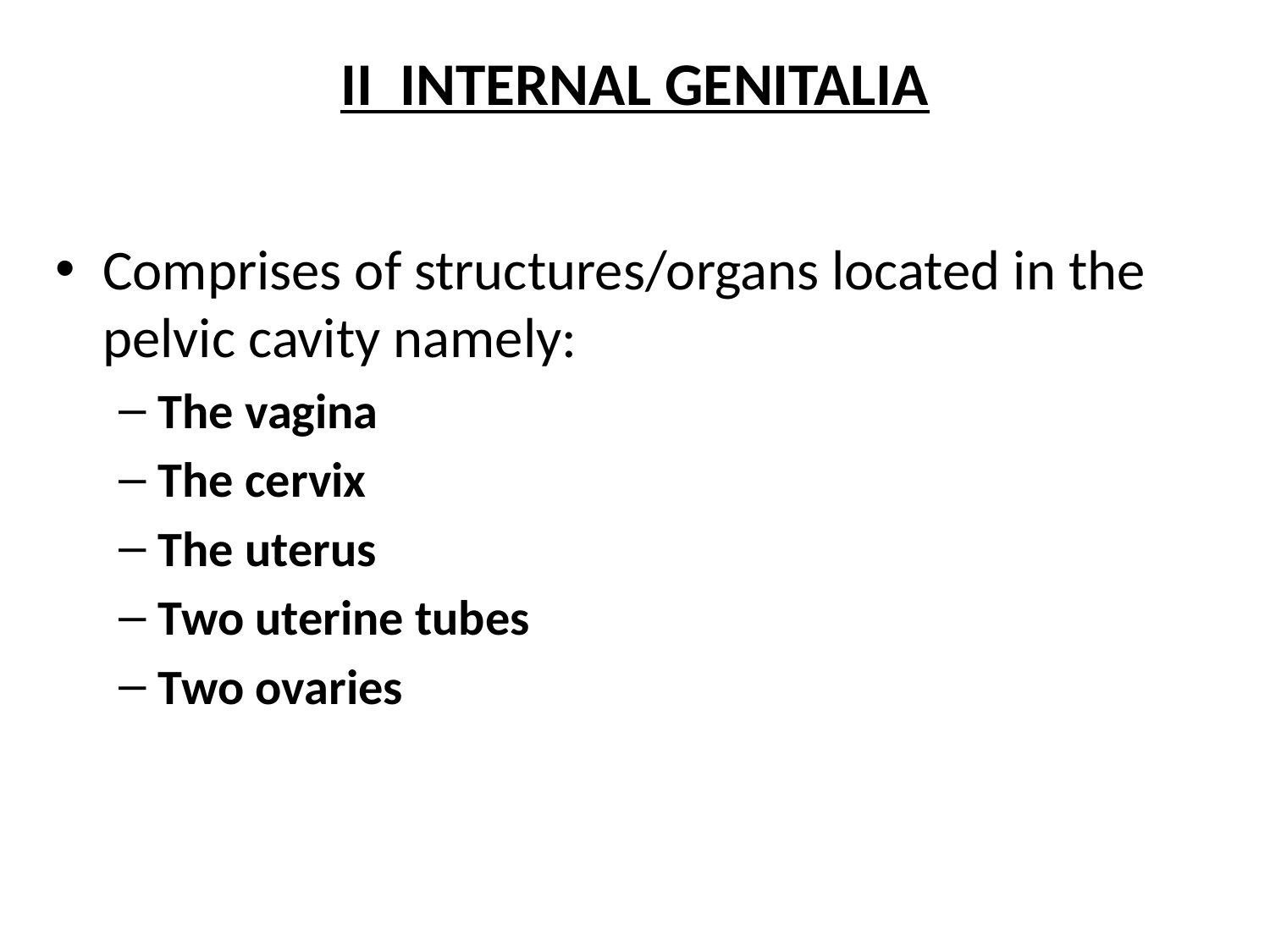

# II  INTERNAL GENITALIA

Comprises of structures/organs located in the pelvic cavity namely:
The vagina
The cervix
The uterus
Two uterine tubes
Two ovaries